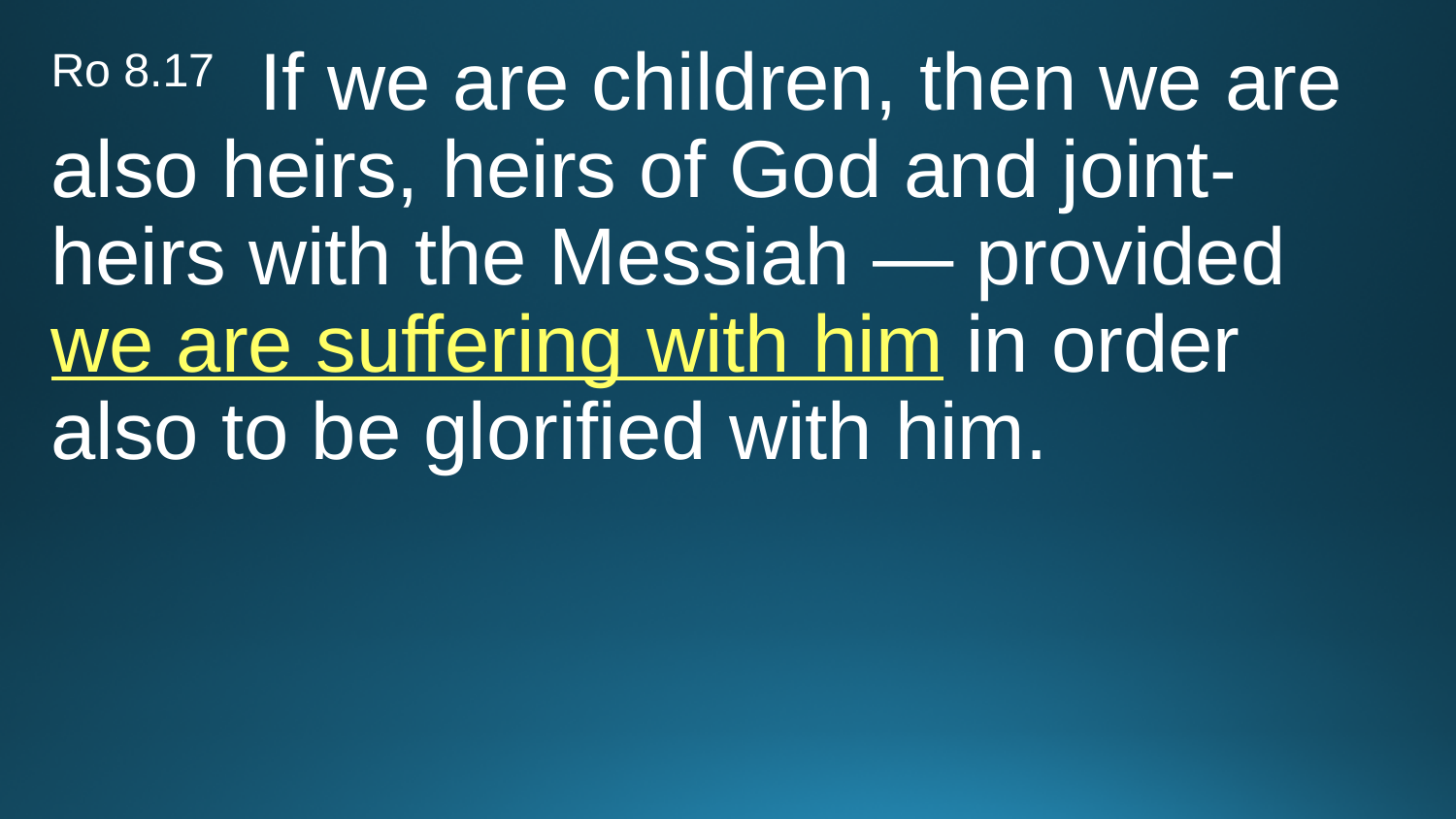

Ro 8.17  If we are children, then we are also heirs, heirs of God and joint-heirs with the Messiah — provided we are suffering with him in order also to be glorified with him.